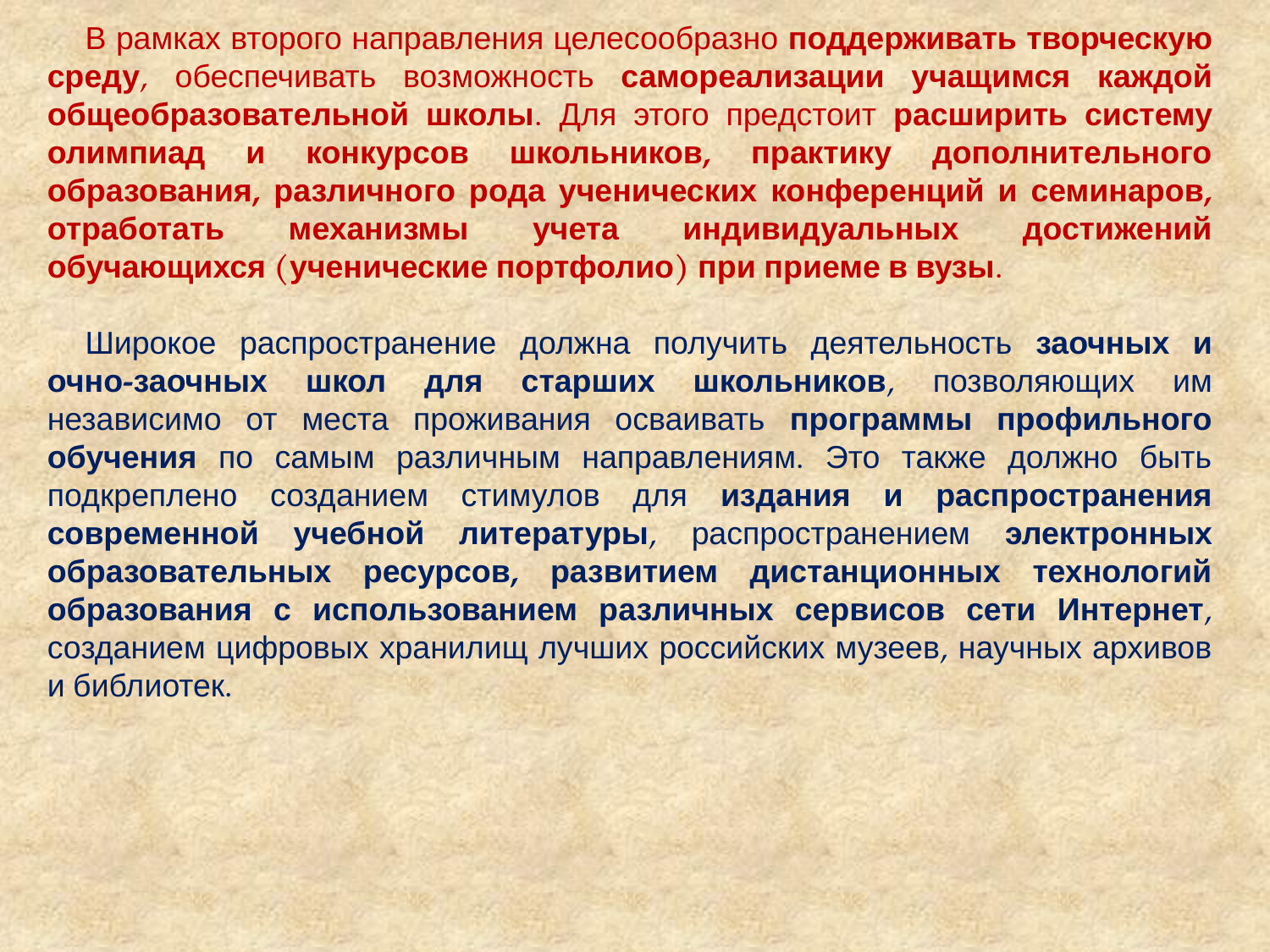

В рамках второго направления целесообразно поддерживать творческую среду, обеспечивать возможность самореализации учащимся каждой общеобразовательной школы. Для этого предстоит расширить систему олимпиад и конкурсов школьников, практику дополнительного образования, различного рода ученических конференций и семинаров, отработать механизмы учета индивидуальных достижений обучающихся (ученические портфолио) при приеме в вузы.

Широкое распространение должна получить деятельность заочных и очно-заочных школ для старших школьников, позволяющих им независимо от места проживания осваивать программы профильного обучения по самым различным направлениям. Это также должно быть подкреплено созданием стимулов для издания и распространения современной учебной литературы, распространением электронных образовательных ресурсов, развитием дистанционных технологий образования с использованием различных сервисов сети Интернет, созданием цифровых хранилищ лучших российских музеев, научных архивов и библиотек.